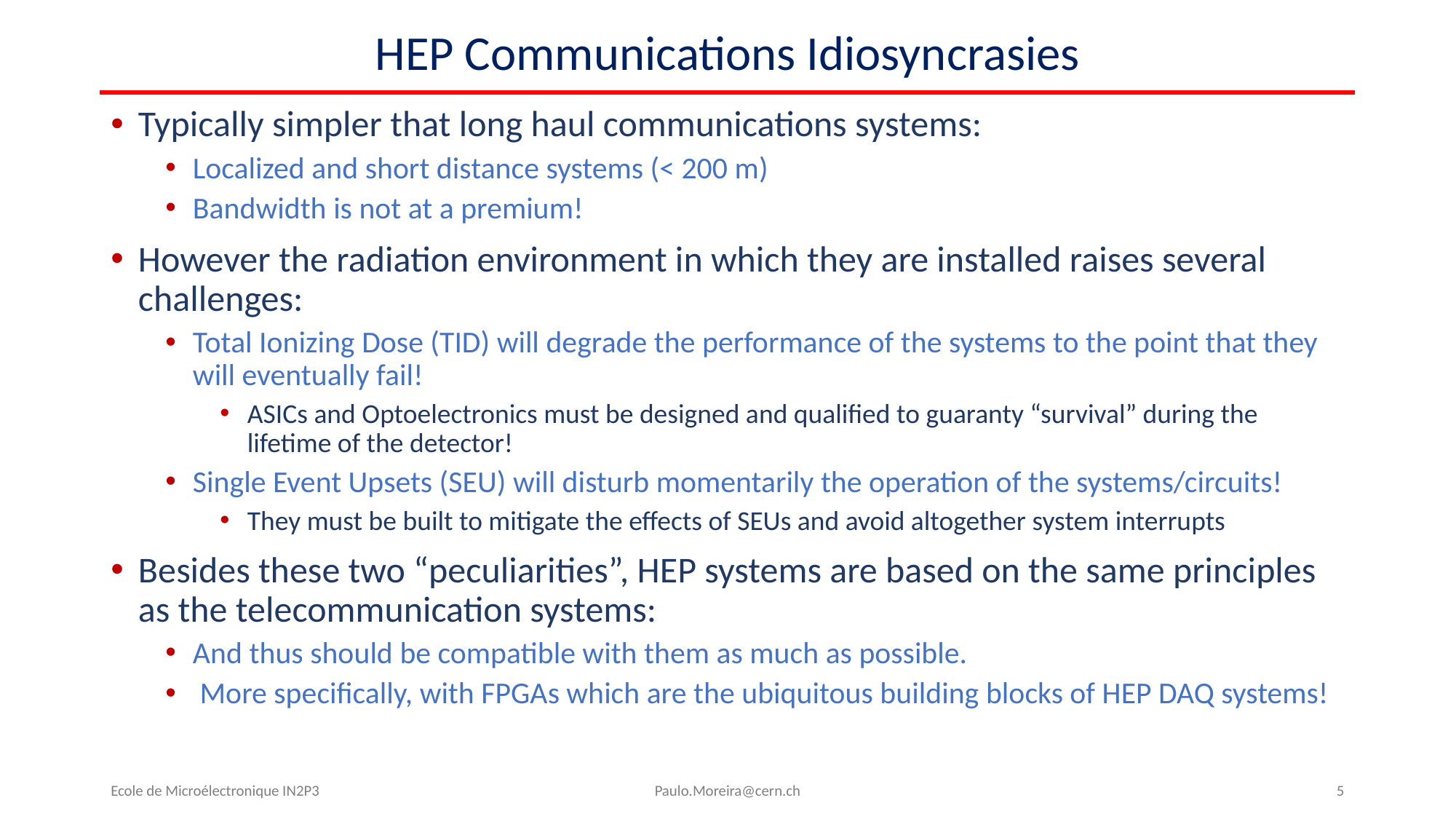

# HEP Communications Idiosyncrasies
Typically simpler that long haul communications systems:
Localized and short distance systems (< 200 m)
Bandwidth is not at a premium!
However the radiation environment in which they are installed raises several challenges:
Total Ionizing Dose (TID) will degrade the performance of the systems to the point that they will eventually fail!
ASICs and Optoelectronics must be designed and qualified to guaranty “survival” during the lifetime of the detector!
Single Event Upsets (SEU) will disturb momentarily the operation of the systems/circuits!
They must be built to mitigate the effects of SEUs and avoid altogether system interrupts
Besides these two “peculiarities”, HEP systems are based on the same principles as the telecommunication systems:
And thus should be compatible with them as much as possible.
 More specifically, with FPGAs which are the ubiquitous building blocks of HEP DAQ systems!
Ecole de Microélectronique IN2P3
Paulo.Moreira@cern.ch
5